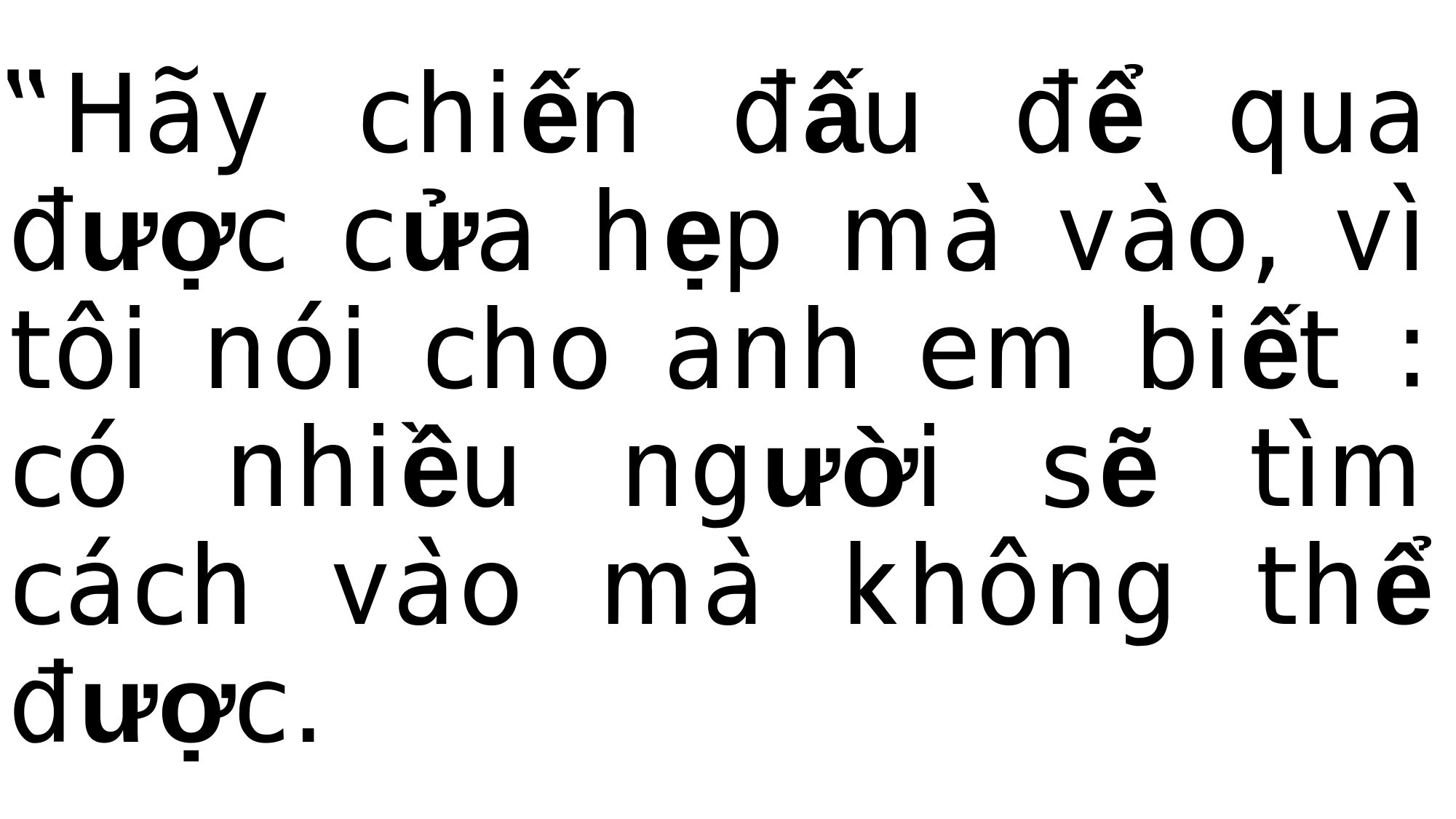

# “Hãy chiến đấu để qua được cửa hẹp mà vào, vì tôi nói cho anh em biết : có nhiều người sẽ tìm cách vào mà không thể được.